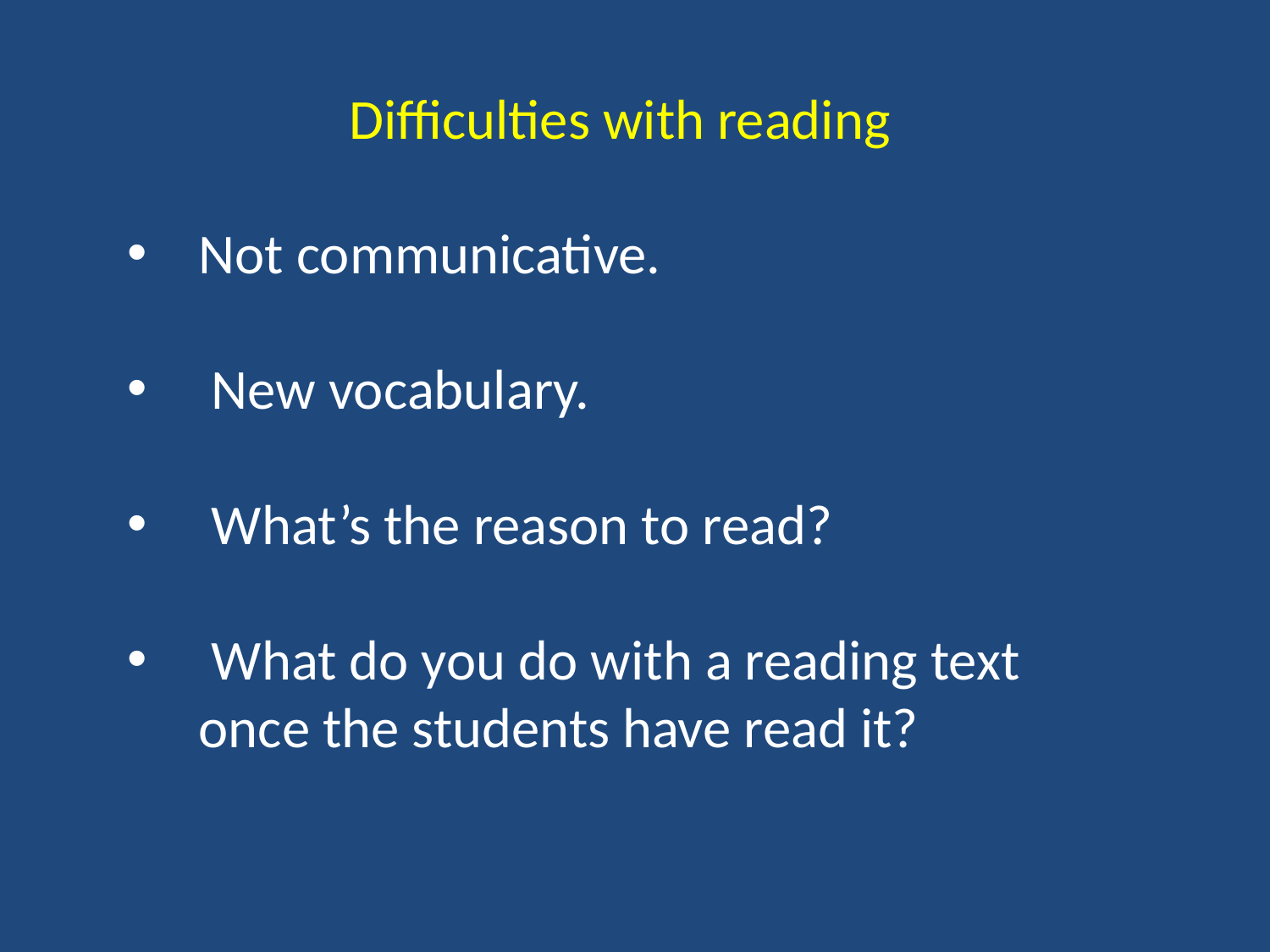

Difficulties with reading

Not communicative.

 New vocabulary.

 What’s the reason to read?

 What do you do with a reading text once the students have read it?